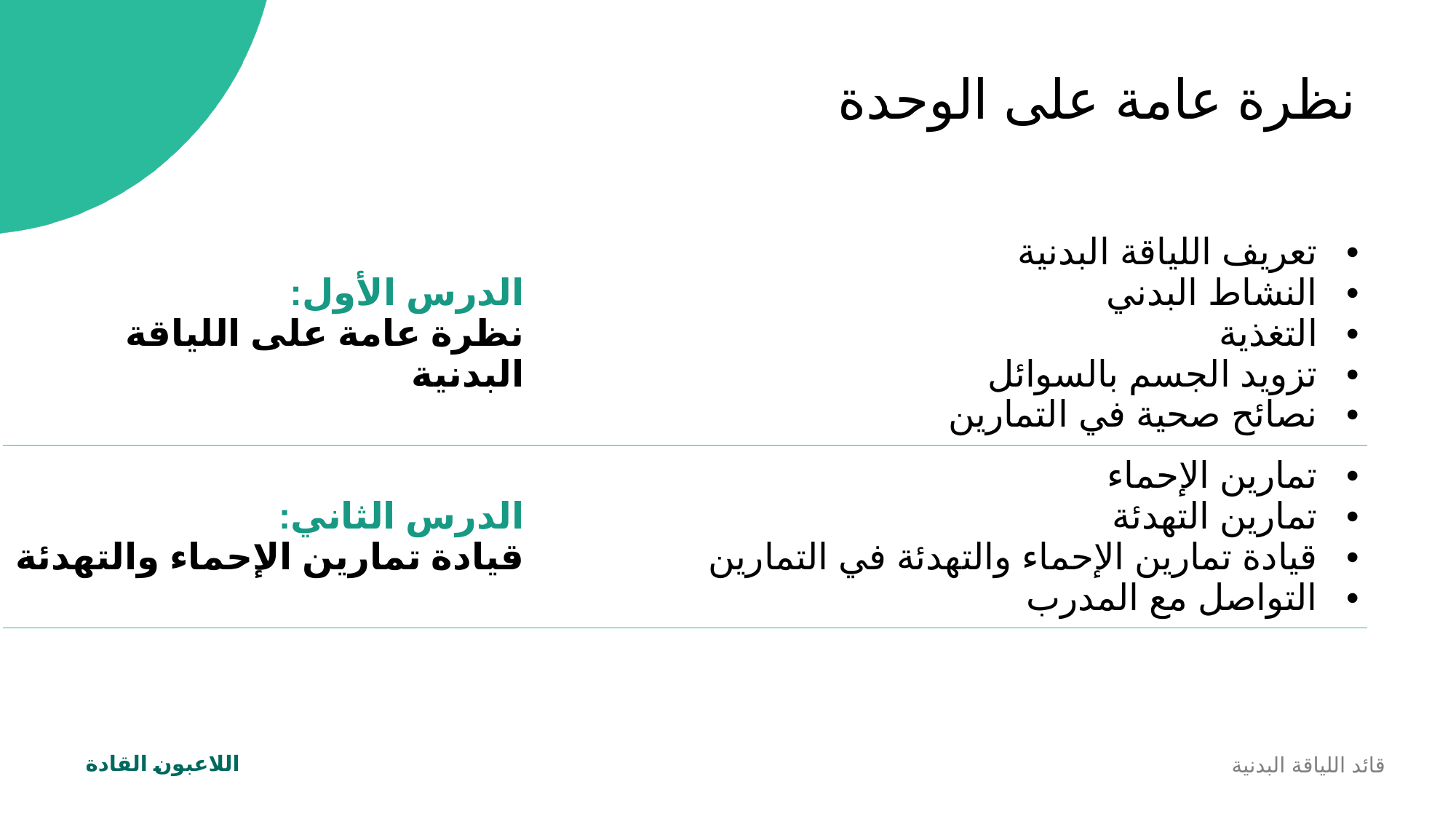

نظرة عامة على الوحدة
| الدرس الأول: نظرة عامة على اللياقة البدنية | تعريف اللياقة البدنية النشاط البدني التغذية تزويد الجسم بالسوائل نصائح صحية في التمارين |
| --- | --- |
| الدرس الثاني: قيادة تمارين الإحماء والتهدئة | تمارين الإحماء تمارين التهدئة قيادة تمارين الإحماء والتهدئة في التمارين التواصل مع المدرب |
قائد اللياقة البدنية